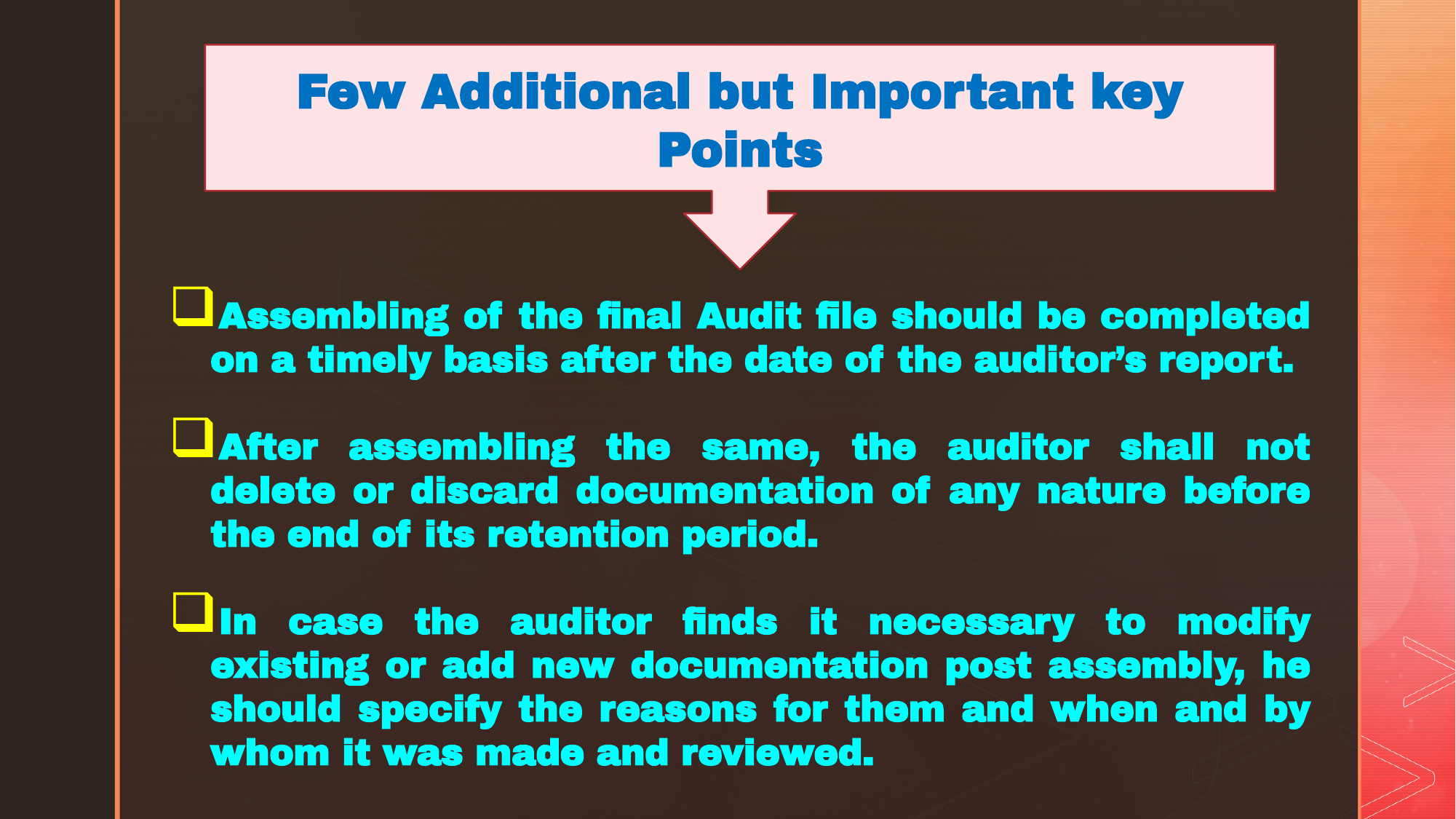

Few Additional but Important key Points
Assembling of the final Audit file should be completed on a timely basis after the date of the auditor’s report.

After assembling the same, the auditor shall not delete or discard documentation of any nature before the end of its retention period.

In case the auditor finds it necessary to modify existing or add new documentation post assembly, he should specify the reasons for them and when and by whom it was made and reviewed.